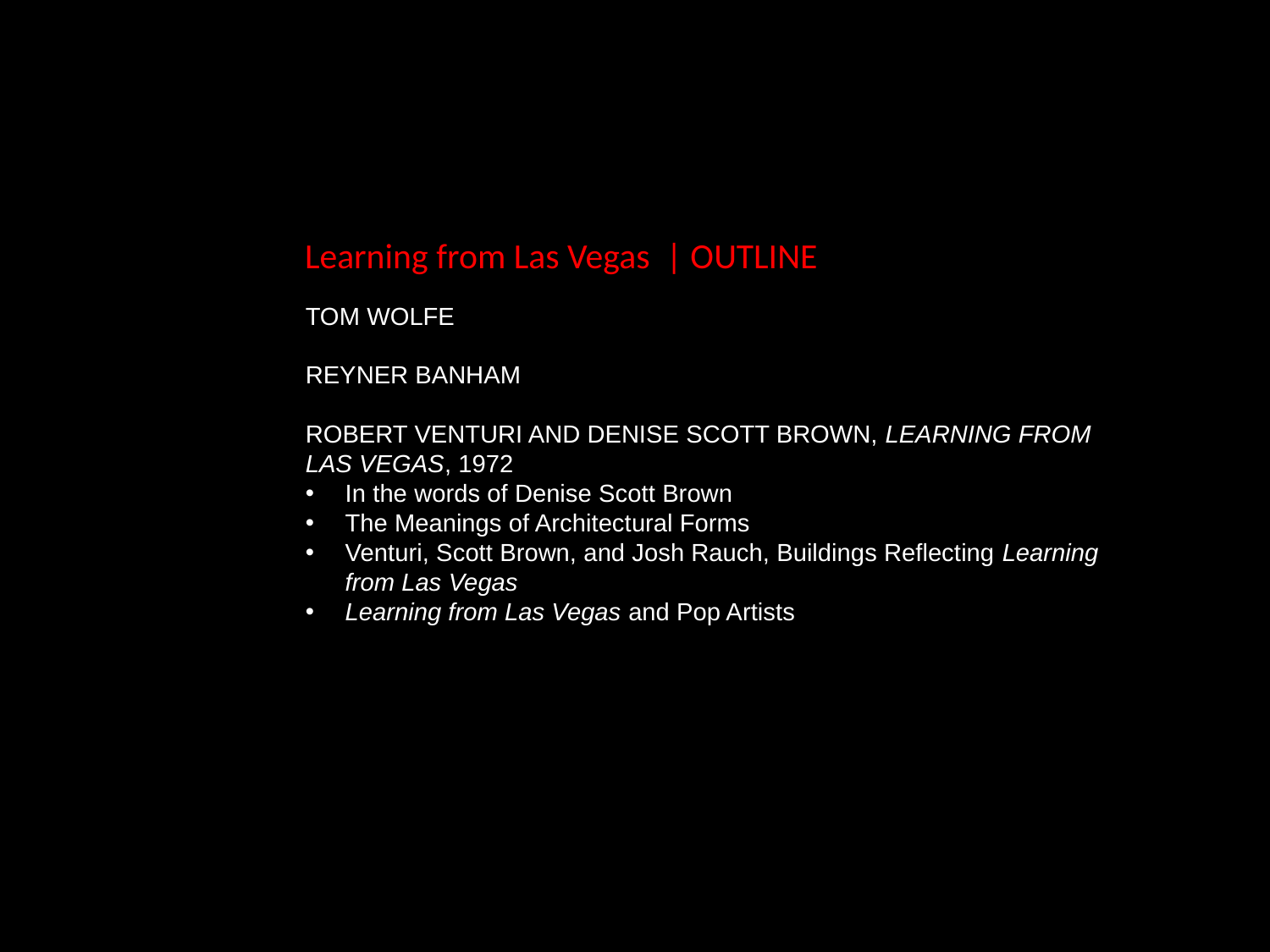

Learning from Las Vegas  | OUTLINE
TOM WOLFE

REYNER BANHAM

ROBERT VENTURI AND DENISE SCOTT BROWN, LEARNING FROM LAS VEGAS, 1972
In the words of Denise Scott Brown
The Meanings of Architectural Forms
Venturi, Scott Brown, and Josh Rauch, Buildings Reflecting Learning from Las Vegas
Learning from Las Vegas and Pop Artists